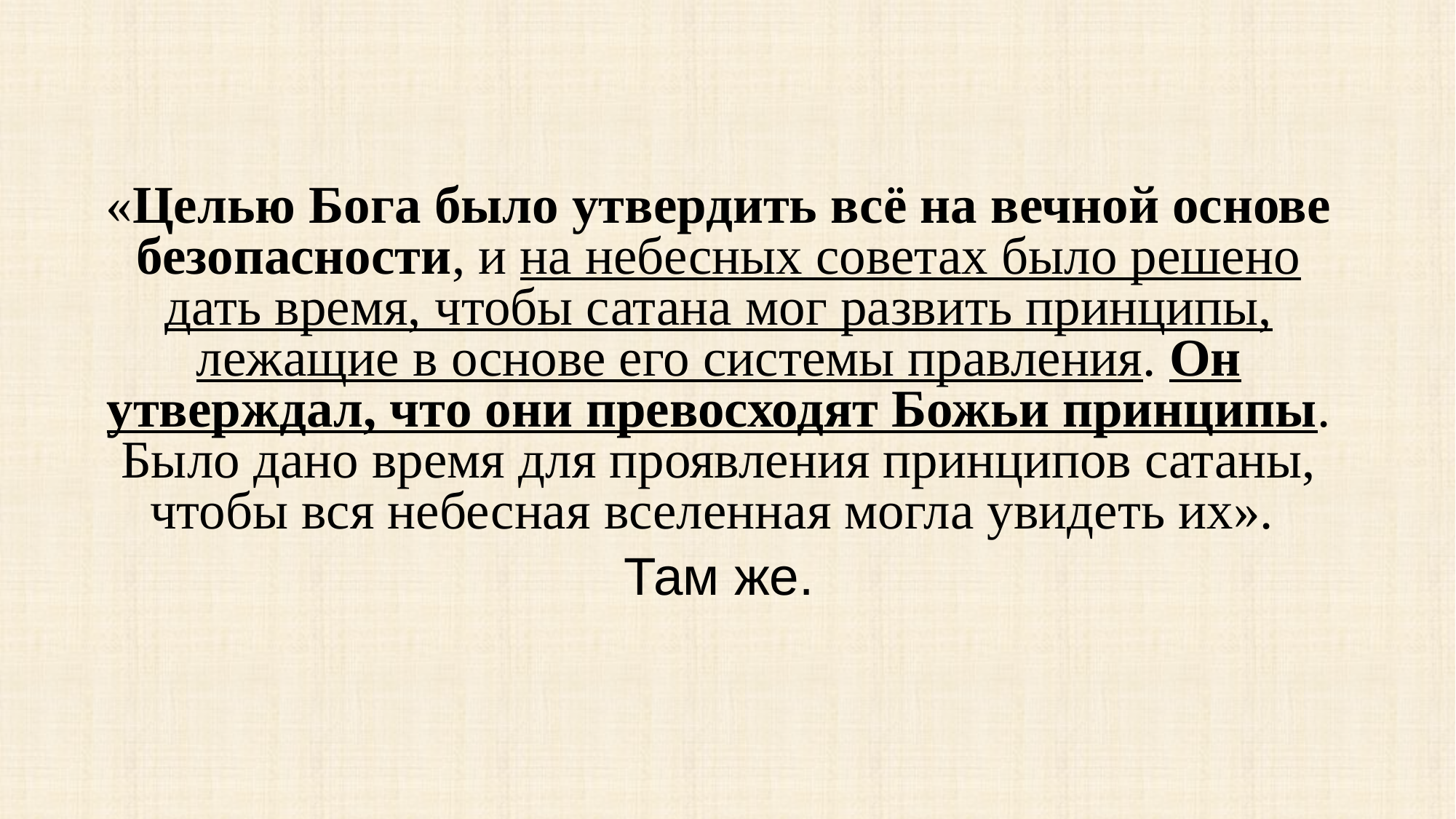

«Целью Бога было утвердить всё на вечной основе безопасности, и на небесных советах было решено дать время, чтобы сатана мог развить принципы, лежащие в основе его системы правления. Он утверждал, что они превосходят Божьи принципы. Было дано время для проявления принципов сатаны, чтобы вся небесная вселенная могла увидеть их».
Там же.